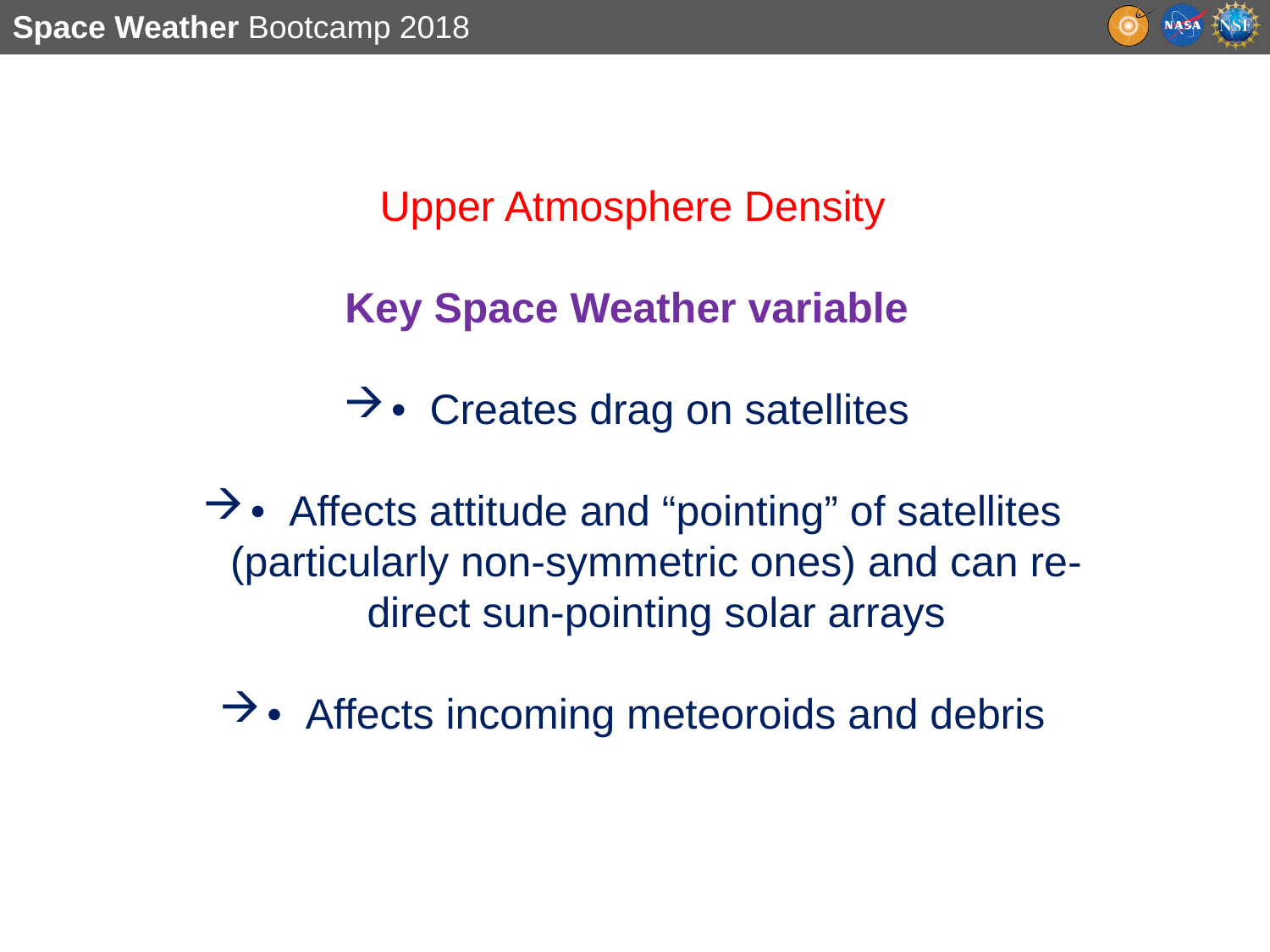

Upper Atmosphere Density

Key Space Weather variable

•  Creates drag on satellites

•  Affects attitude and “pointing” of satellites (particularly non-symmetric ones) and can re-direct sun-pointing solar arrays

•  Affects incoming meteoroids and debris